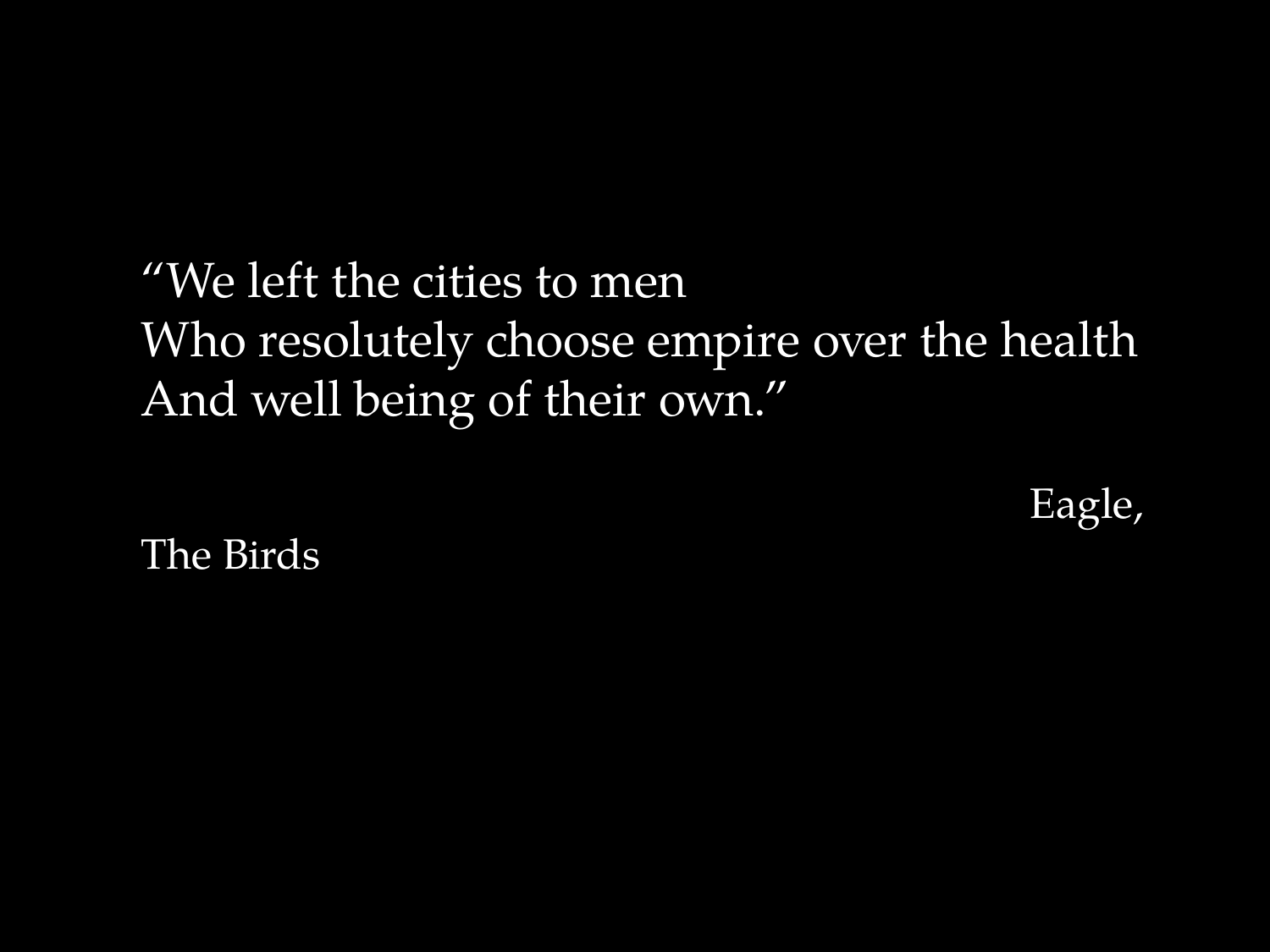

“We left the cities to men
Who resolutely choose empire over the health
And well being of their own.”

							Eagle, The Birds